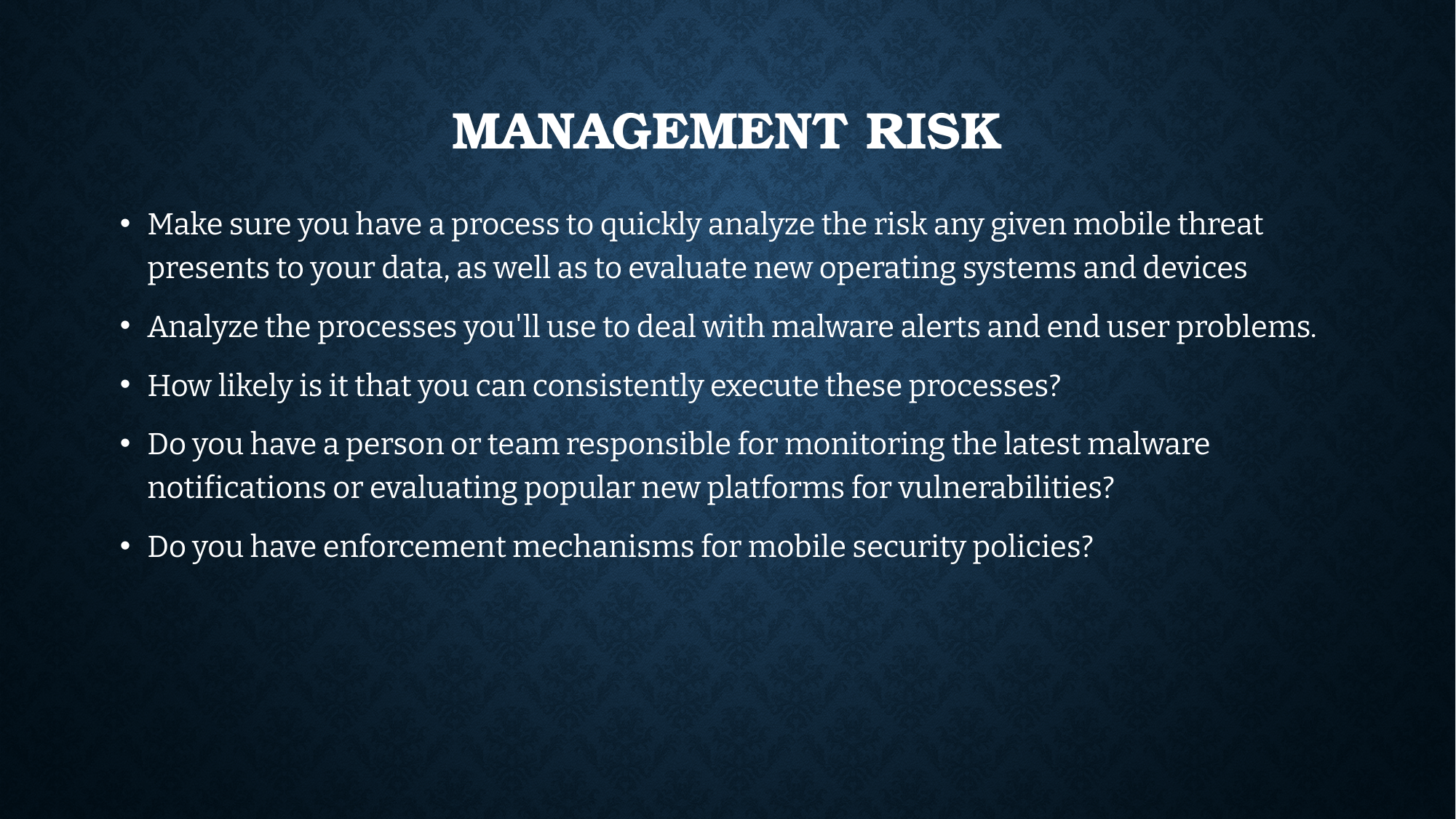

# Management Risk
Make sure you have a process to quickly analyze the risk any given mobile threat presents to your data, as well as to evaluate new operating systems and devices
Analyze the processes you'll use to deal with malware alerts and end user problems.
How likely is it that you can consistently execute these processes?
Do you have a person or team responsible for monitoring the latest malware notifications or evaluating popular new platforms for vulnerabilities?
Do you have enforcement mechanisms for mobile security policies?